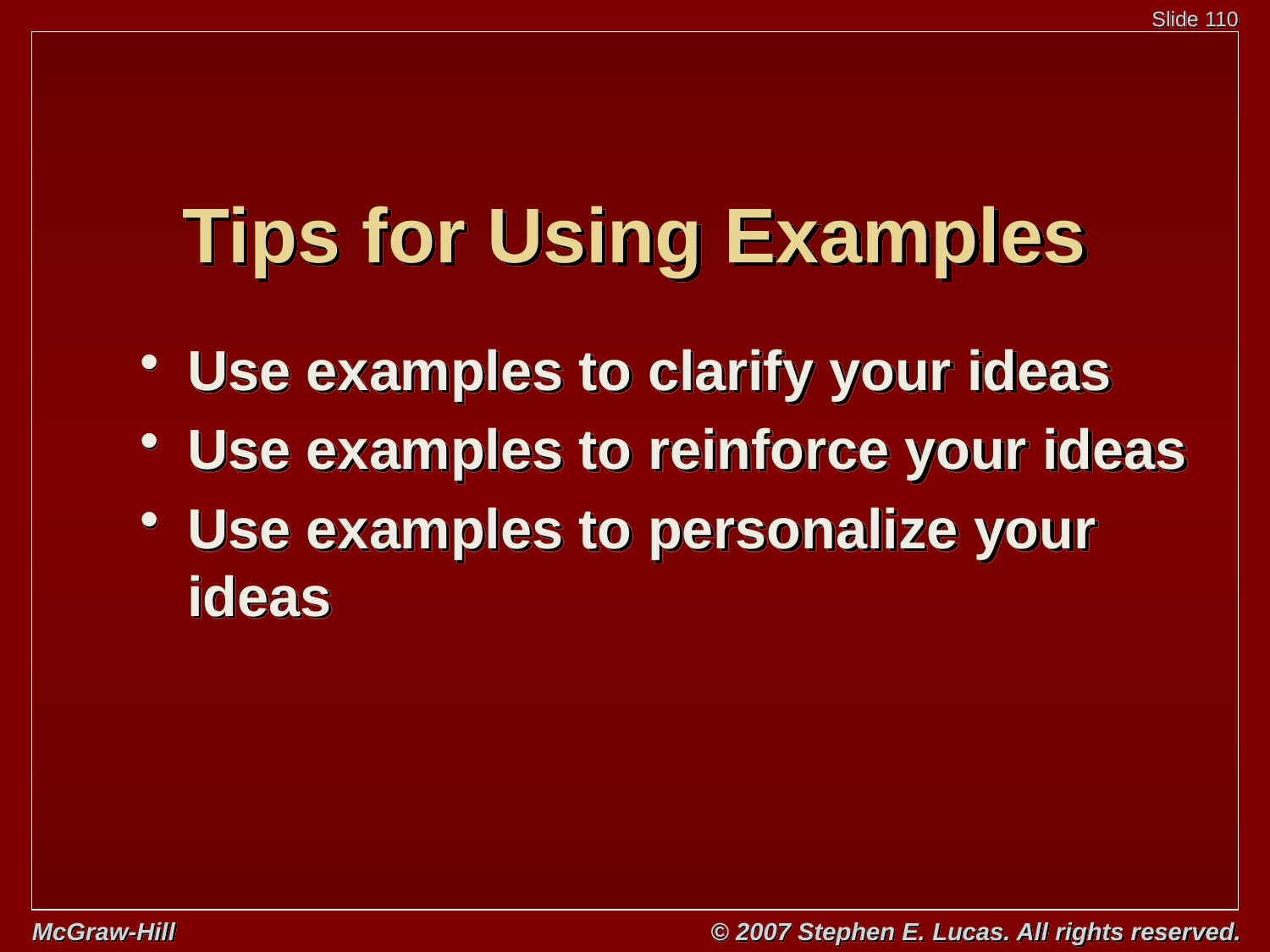

# Tips for Using Examples
Use examples to clarify your ideas
Use examples to reinforce your ideas
Use examples to personalize your ideas